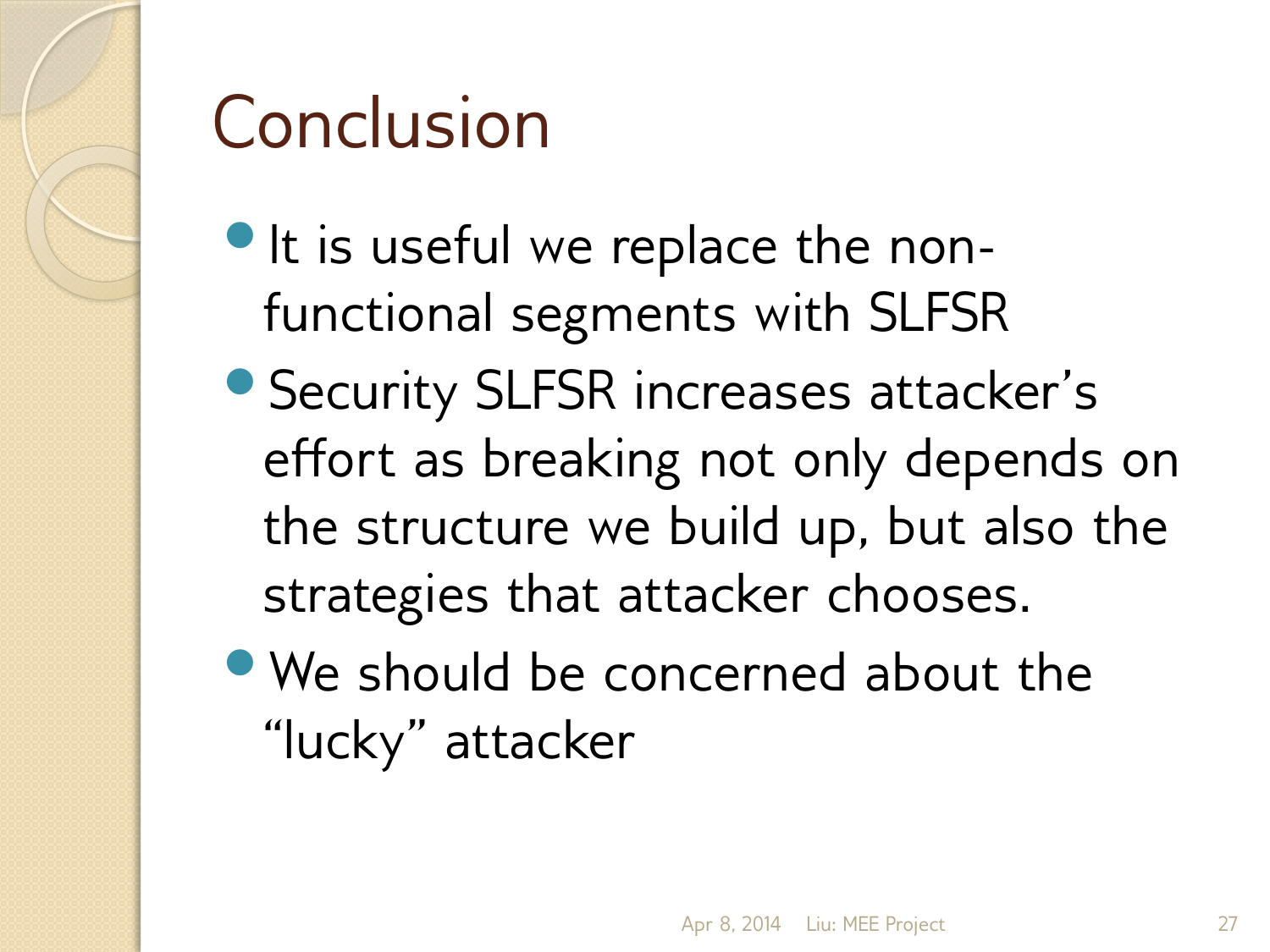

# Conclusion
It is useful we replace the non-functional segments with SLFSR
Security SLFSR increases attacker’s effort as breaking not only depends on the structure we build up, but also the strategies that attacker chooses.
We should be concerned about the “lucky” attacker
Apr 8, 2014
Liu: MEE Project
27